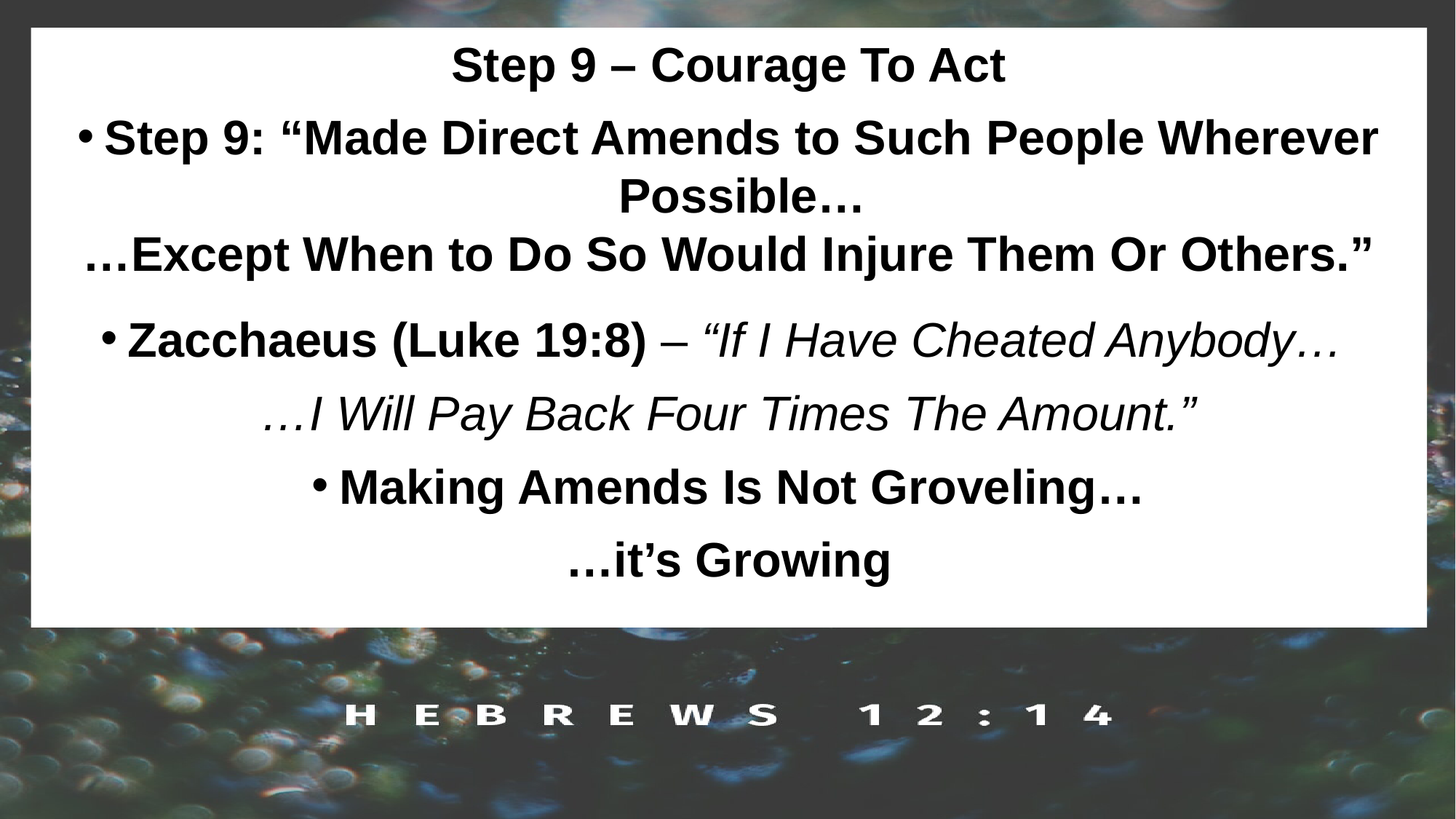

Step 9 – Courage To Act
Step 9: “Made Direct Amends to Such People Wherever Possible…
…Except When to Do So Would Injure Them Or Others.”
Zacchaeus (Luke 19:8) – “If I Have Cheated Anybody…
…I Will Pay Back Four Times The Amount.”
Making Amends Is Not Groveling…
…it’s Growing